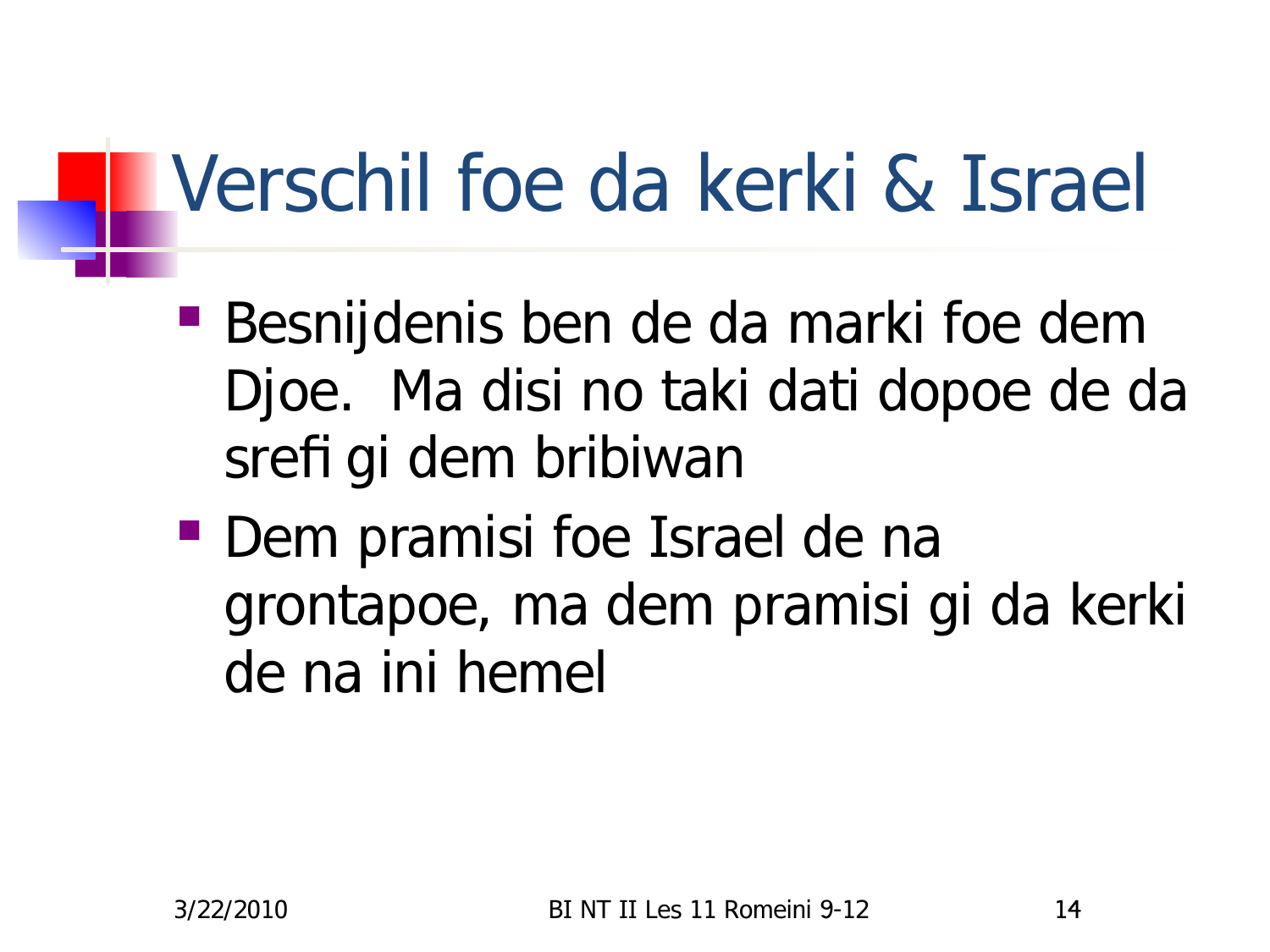

# Verschil foe da kerki & Israel
Besnijdenis ben de da marki foe dem Djoe.  Ma disi no taki dati dopoe de da srefi gi dem bribiwan
Dem pramisi foe Israel de na grontapoe, ma dem pramisi gi da kerki de na ini hemel
3/22/2010
BI NT II Les 11 Romeini 9-12
14